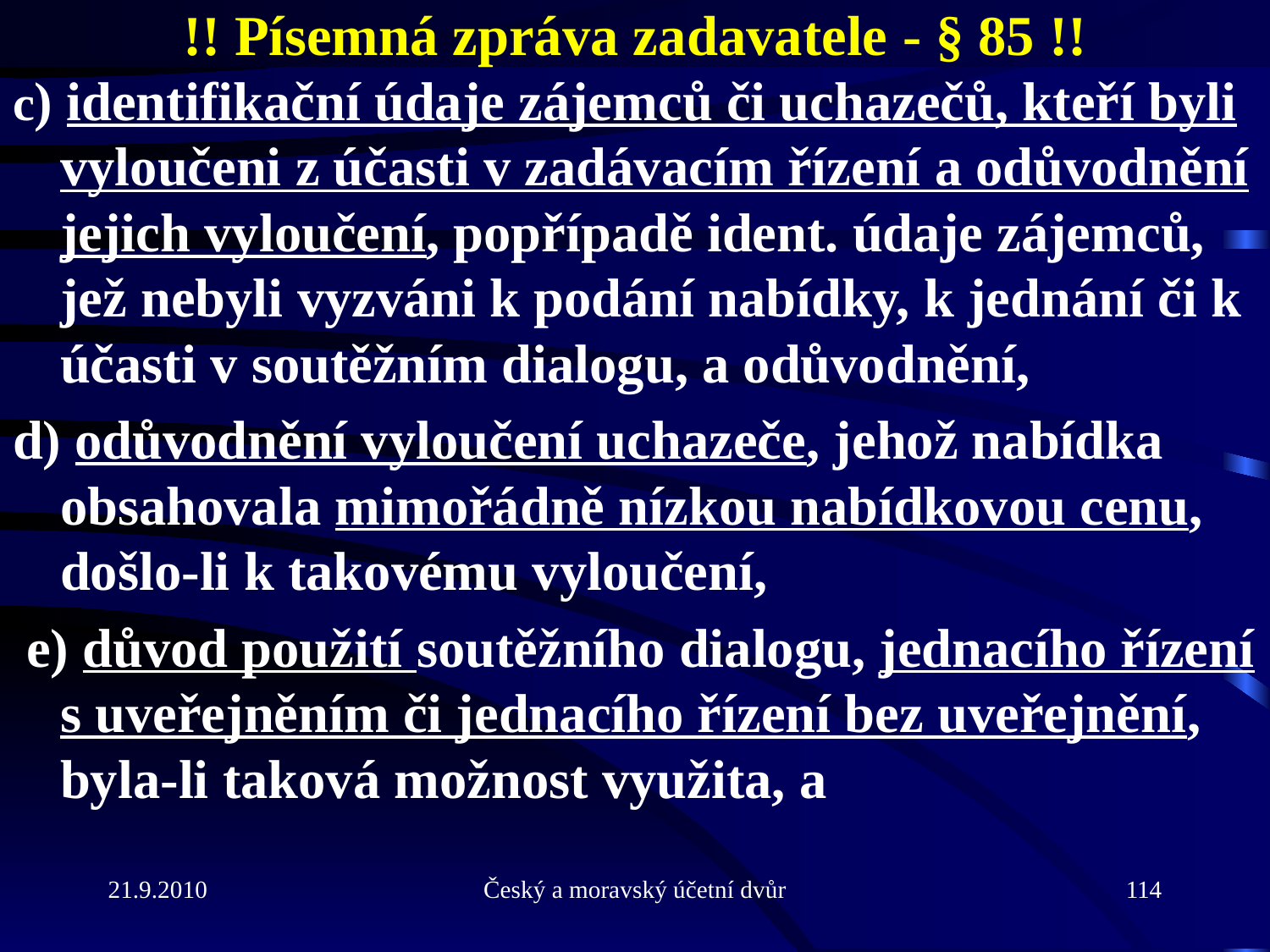

# !! Písemná zpráva zadavatele - § 85 !!
c) identifikační údaje zájemců či uchazečů, kteří byli vyloučeni z účasti v zadávacím řízení a odůvodnění jejich vyloučení, popřípadě ident. údaje zájemců, jež nebyli vyzváni k podání nabídky, k jednání či k účasti v soutěžním dialogu, a odůvodnění,
d) odůvodnění vyloučení uchazeče, jehož nabídka obsahovala mimořádně nízkou nabídkovou cenu, došlo-li k takovému vyloučení,
 e) důvod použití soutěžního dialogu, jednacího řízení s uveřejněním či jednacího řízení bez uveřejnění, byla-li taková možnost využita, a
21.9.2010
Český a moravský účetní dvůr
114